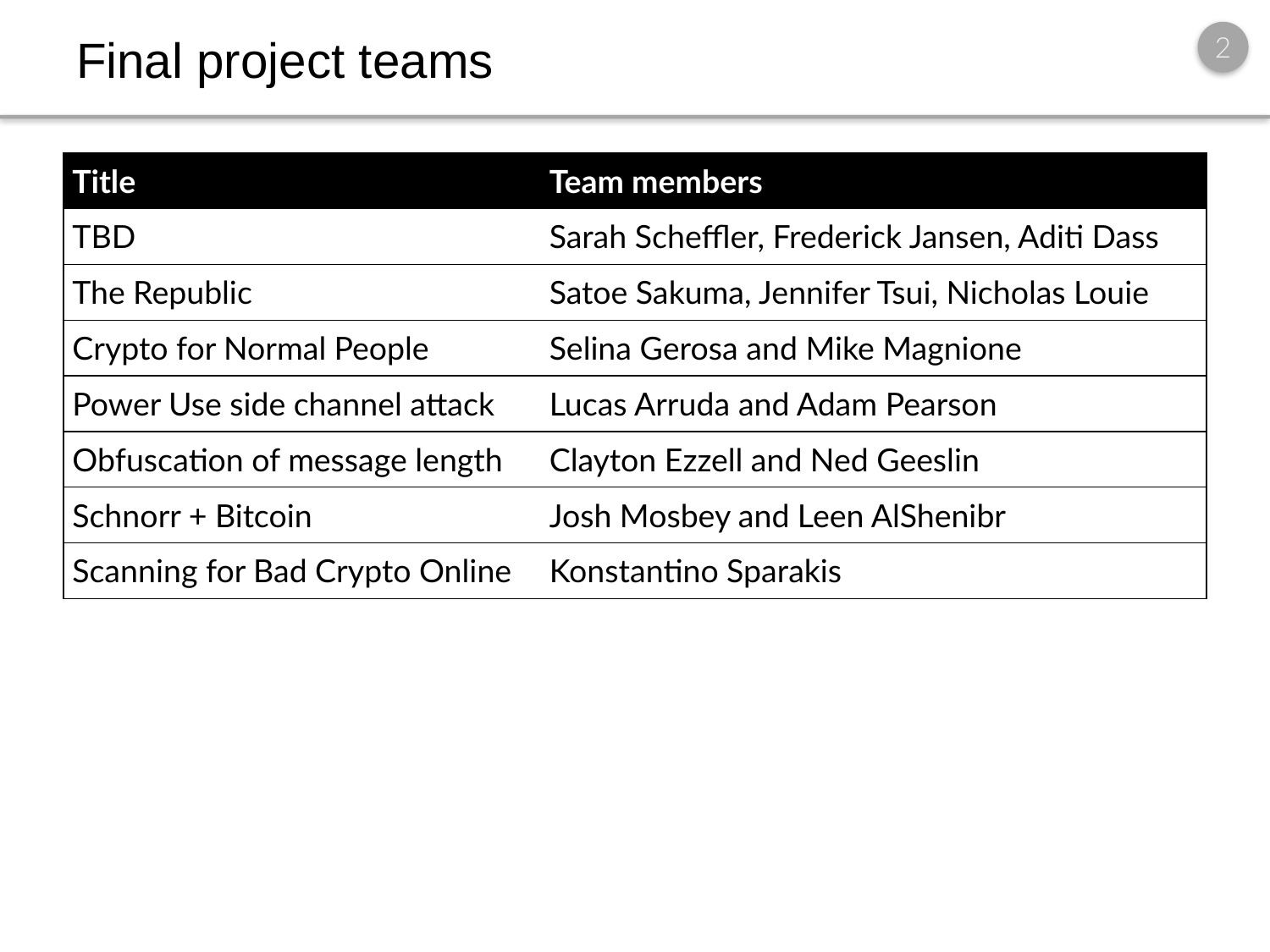

# Final project teams
| Title | Team members |
| --- | --- |
| TBD | Sarah Scheffler, Frederick Jansen, Aditi Dass |
| The Republic | Satoe Sakuma, Jennifer Tsui, Nicholas Louie |
| Crypto for Normal People | Selina Gerosa and Mike Magnione |
| Power Use side channel attack | Lucas Arruda and Adam Pearson |
| Obfuscation of message length | Clayton Ezzell and Ned Geeslin |
| Schnorr + Bitcoin | Josh Mosbey and Leen AlShenibr |
| Scanning for Bad Crypto Online | Konstantino Sparakis |